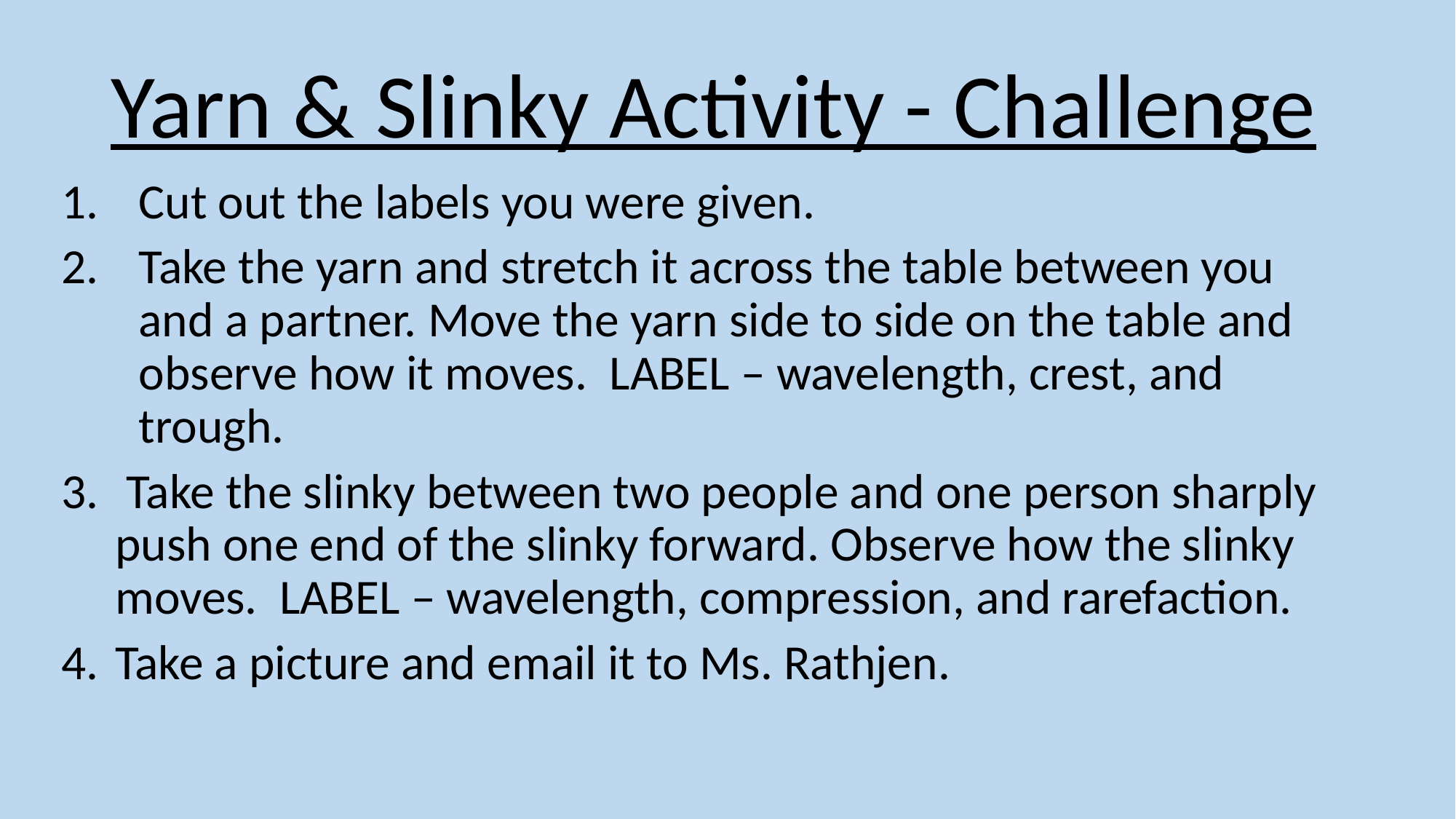

# Yarn & Slinky Activity - Challenge
Cut out the labels you were given.
Take the yarn and stretch it across the table between you and a partner. Move the yarn side to side on the table and observe how it moves.  LABEL – wavelength, crest, and trough.
 Take the slinky between two people and one person sharply push one end of the slinky forward. Observe how the slinky moves.  LABEL – wavelength, compression, and rarefaction.
Take a picture and email it to Ms. Rathjen.